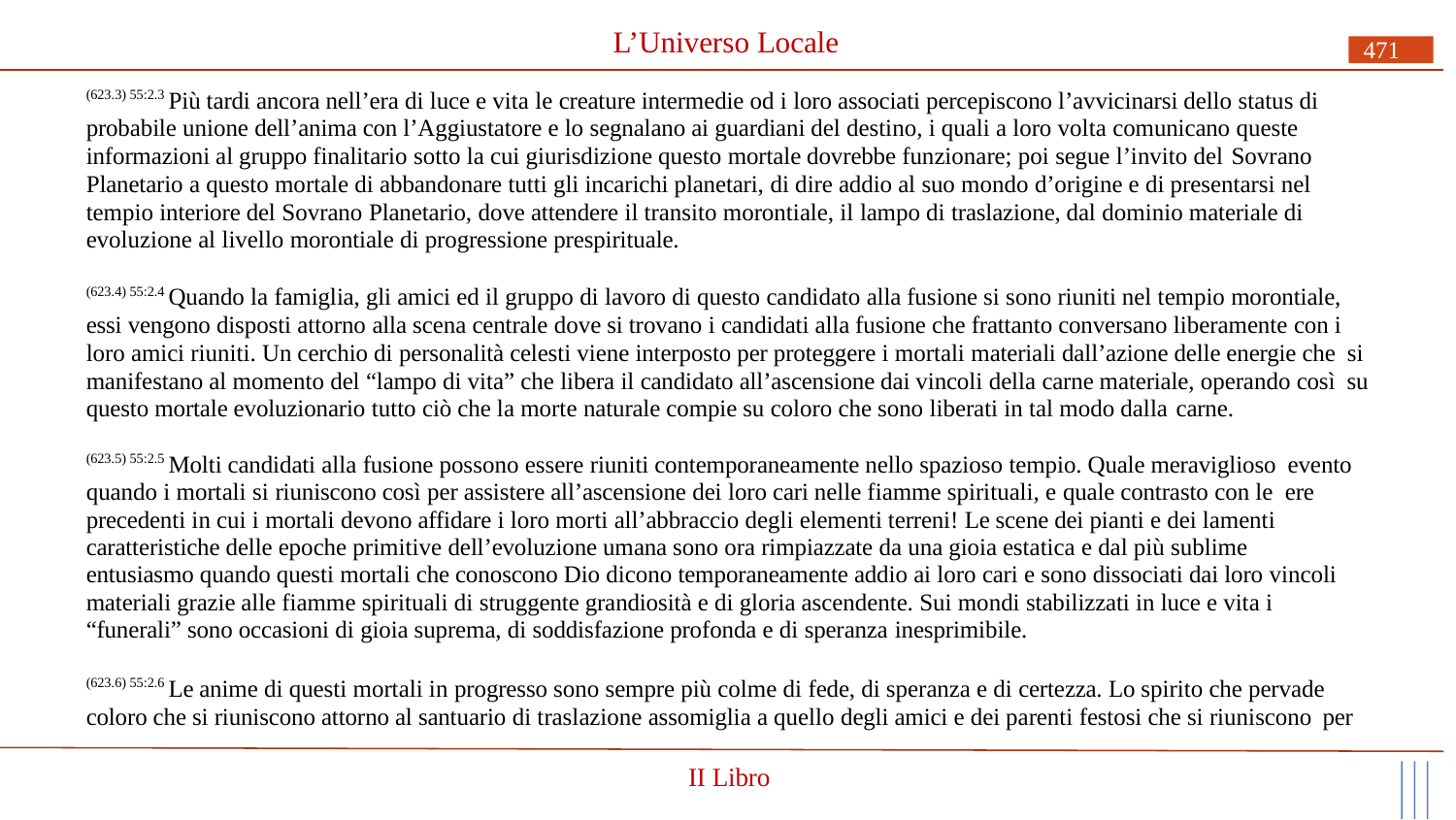

# L’Universo Locale
471

(623.3) 55:2.3 Più tardi ancora nell’era di luce e vita le creature intermedie od i loro associati percepiscono l’avvicinarsi dello status di  probabile unione dell’anima con l’Aggiustatore e lo segnalano ai guardiani del destino, i quali a loro volta comunicano queste  informazioni al gruppo finalitario sotto la cui giurisdizione questo mortale dovrebbe funzionare; poi segue l’invito del Sovrano
Planetario a questo mortale di abbandonare tutti gli incarichi planetari, di dire addio al suo mondo d’origine e di presentarsi nel  tempio interiore del Sovrano Planetario, dove attendere il transito morontiale, il lampo di traslazione, dal dominio materiale di  evoluzione al livello morontiale di progressione prespirituale.

(623.4) 55:2.4 Quando la famiglia, gli amici ed il gruppo di lavoro di questo candidato alla fusione si sono riuniti nel tempio morontiale,  essi vengono disposti attorno alla scena centrale dove si trovano i candidati alla fusione che frattanto conversano liberamente con i  loro amici riuniti. Un cerchio di personalità celesti viene interposto per proteggere i mortali materiali dall’azione delle energie che  si manifestano al momento del “lampo di vita” che libera il candidato all’ascensione dai vincoli della carne materiale, operando così  su questo mortale evoluzionario tutto ciò che la morte naturale compie su coloro che sono liberati in tal modo dalla carne.

(623.5) 55:2.5 Molti candidati alla fusione possono essere riuniti contemporaneamente nello spazioso tempio. Quale meraviglioso  evento quando i mortali si riuniscono così per assistere all’ascensione dei loro cari nelle fiamme spirituali, e quale contrasto con le  ere precedenti in cui i mortali devono affidare i loro morti all’abbraccio degli elementi terreni! Le scene dei pianti e dei lamenti  caratteristiche delle epoche primitive dell’evoluzione umana sono ora rimpiazzate da una gioia estatica e dal più sublime  entusiasmo quando questi mortali che conoscono Dio dicono temporaneamente addio ai loro cari e sono dissociati dai loro vincoli  materiali grazie alle fiamme spirituali di struggente grandiosità e di gloria ascendente. Sui mondi stabilizzati in luce e vita i  “funerali” sono occasioni di gioia suprema, di soddisfazione profonda e di speranza inesprimibile.

(623.6) 55:2.6 Le anime di questi mortali in progresso sono sempre più colme di fede, di speranza e di certezza. Lo spirito che pervade  coloro che si riuniscono attorno al santuario di traslazione assomiglia a quello degli amici e dei parenti festosi che si riuniscono per

II Libro